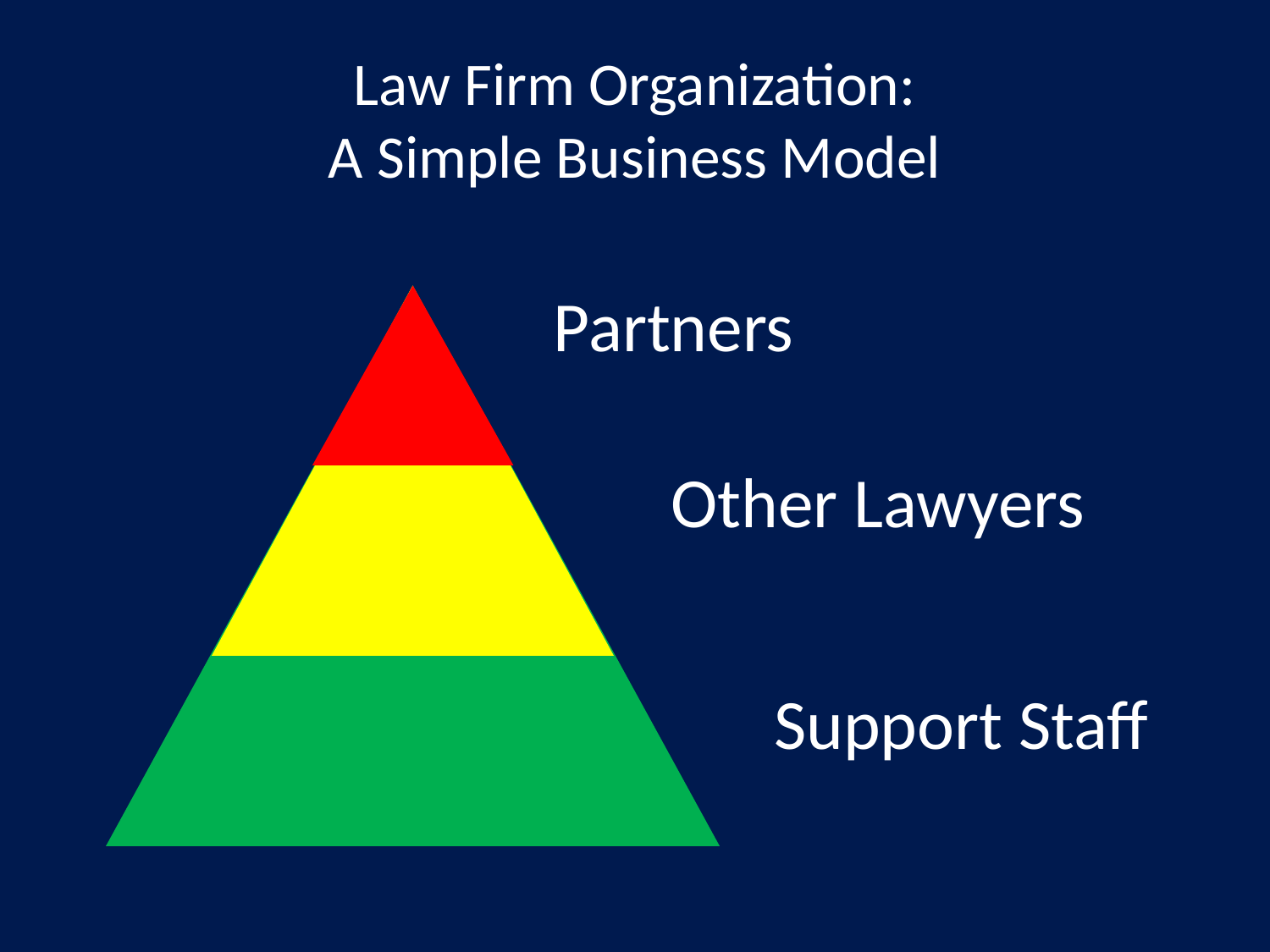

# Law Firm Organization: A Simple Business Model
Partners

Other Lawyers
Support Staff